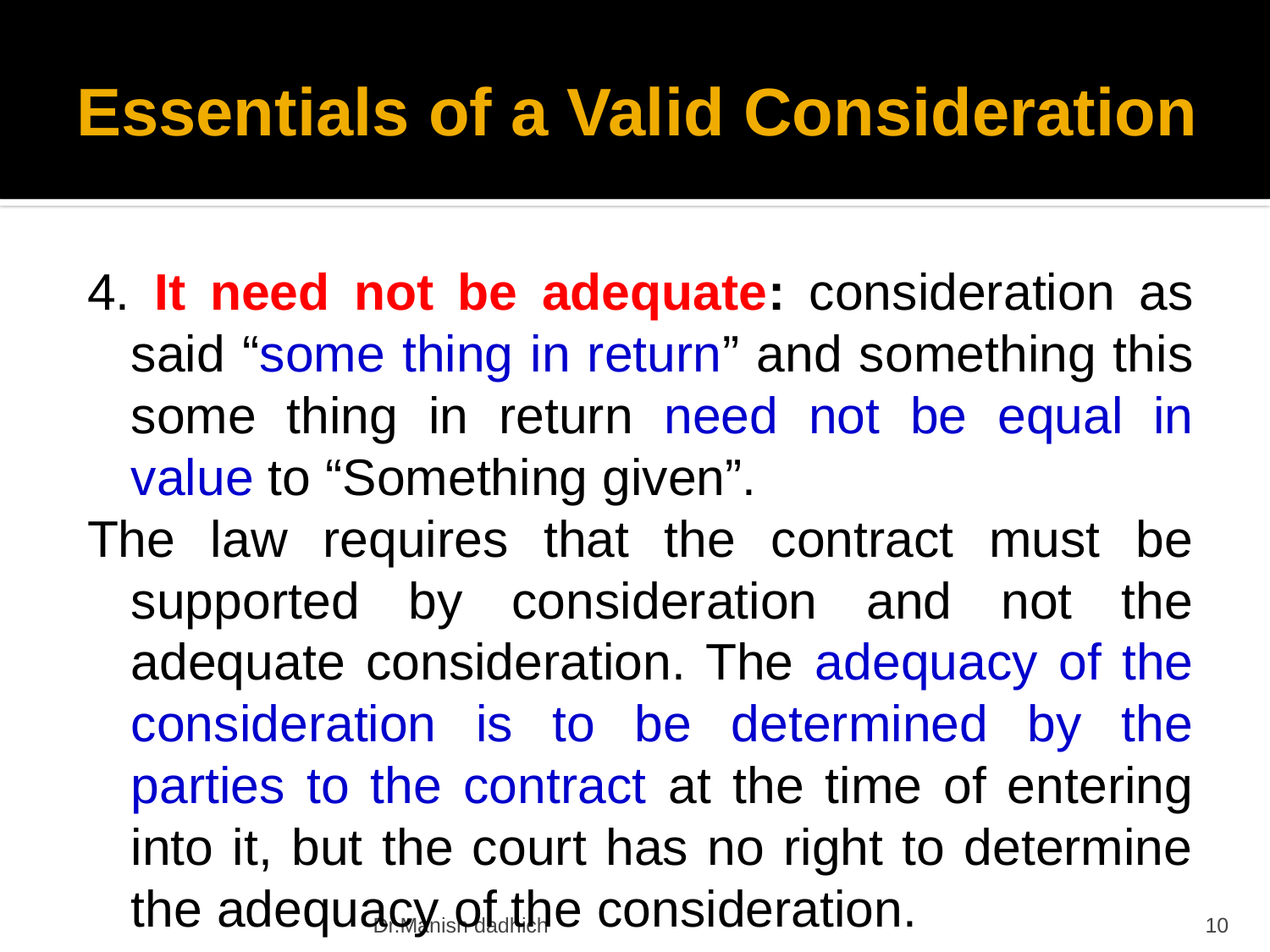

# Essentials of a Valid Consideration
4. It need not be adequate: consideration as said “some thing in return” and something this some thing in return need not be equal in value to “Something given”.
The law requires that the contract must be supported by consideration and not the adequate consideration. The adequacy of the consideration is to be determined by the parties to the contract at the time of entering into it, but the court has no right to determine the adequacy of the consideration.

Dr.Manish dadhich
10